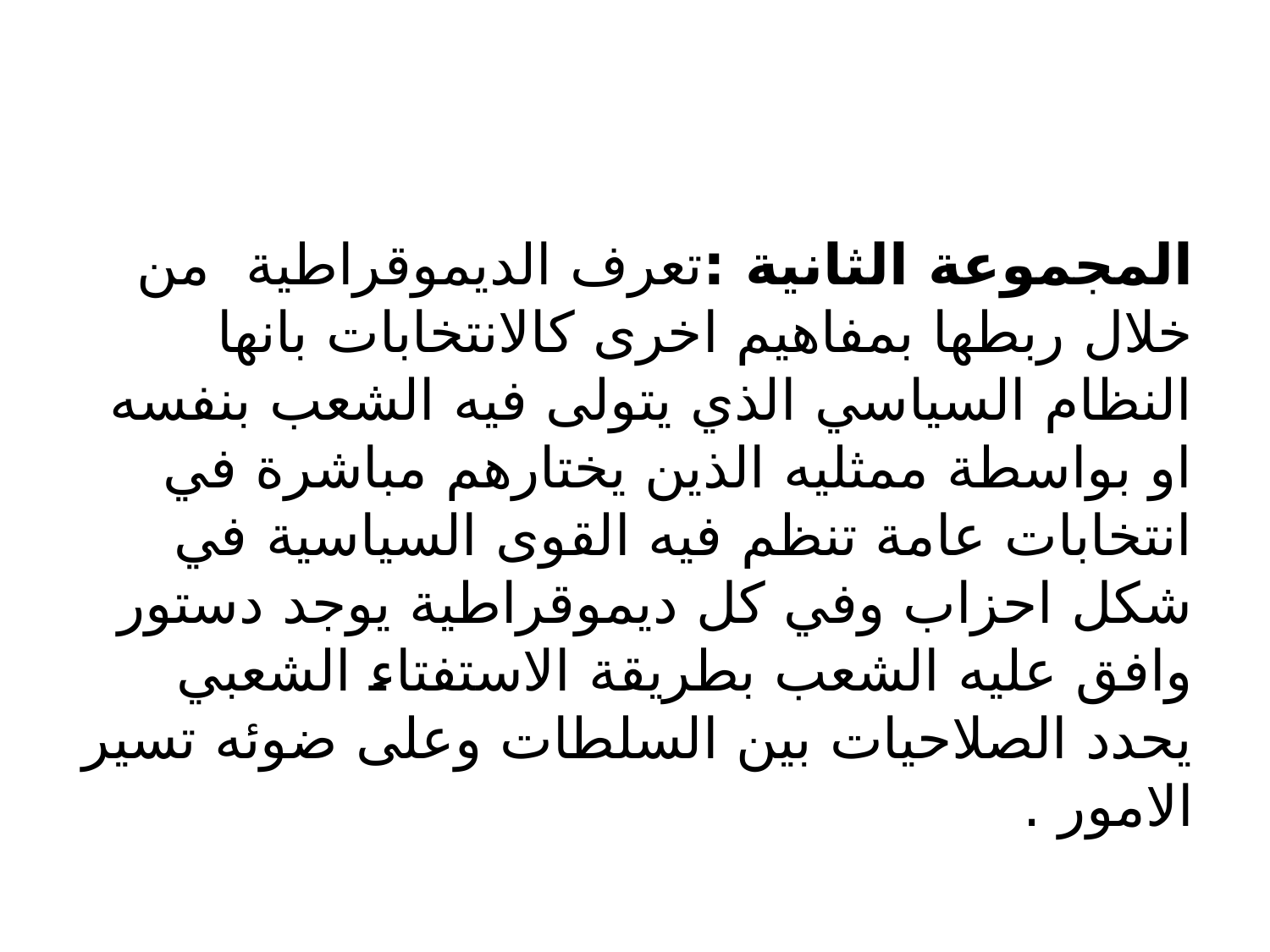

#
المجموعة الثانية :تعرف الديموقراطية  من خلال ربطها بمفاهيم اخرى كالانتخابات بانها النظام السياسي الذي يتولى فيه الشعب بنفسه او بواسطة ممثليه الذين يختارهم مباشرة في انتخابات عامة تنظم فيه القوى السياسية في شكل احزاب وفي كل ديموقراطية يوجد دستور وافق عليه الشعب بطريقة الاستفتاء الشعبي يحدد الصلاحيات بين السلطات وعلى ضوئه تسير الامور .